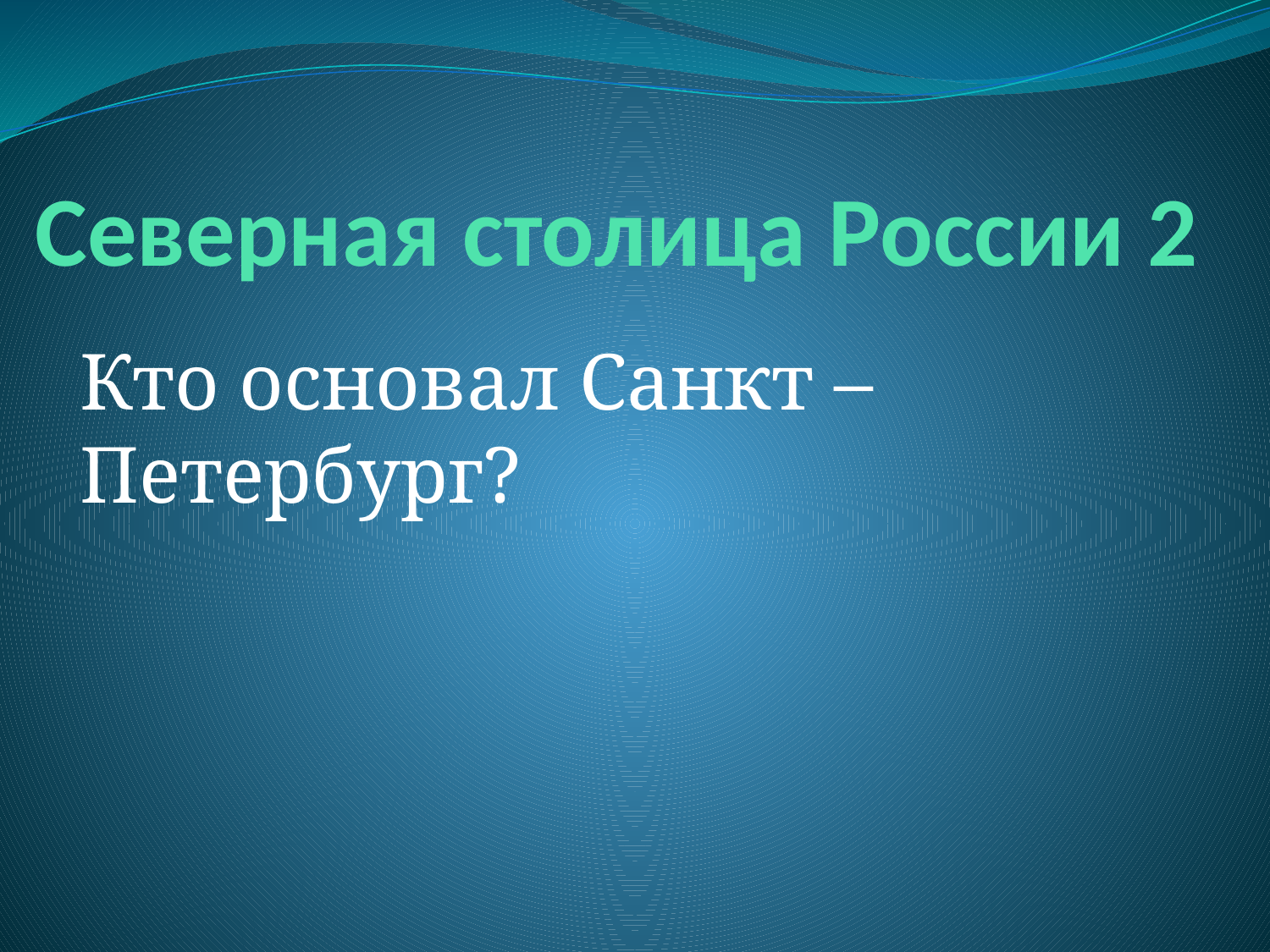

# Северная столица России 2
Кто основал Санкт – Петербург?